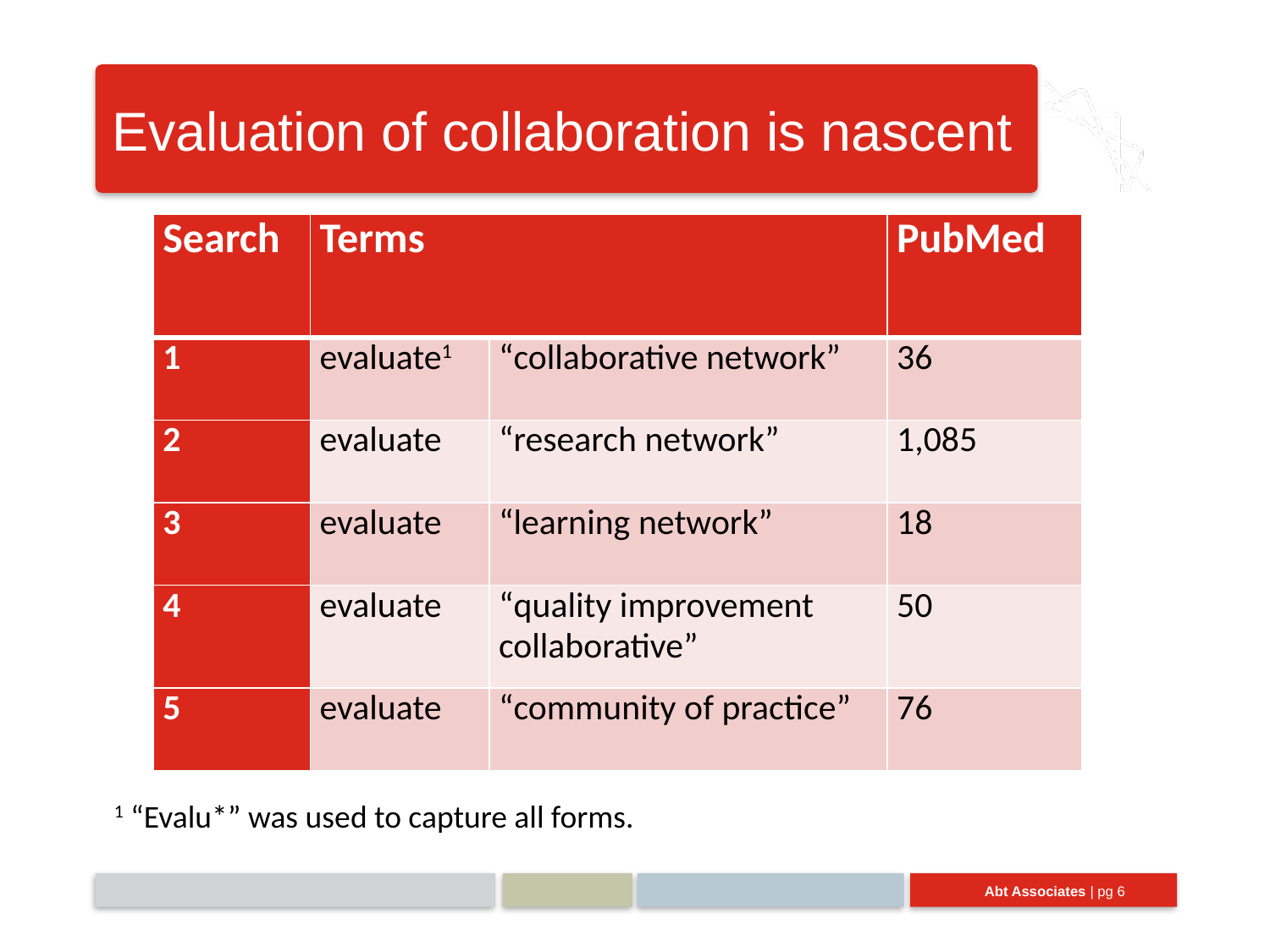

# Evaluation of collaboration is nascent
| Search | Terms |  | PubMed |
| --- | --- | --- | --- |
| 1 | evaluate1 | “collaborative network” | 36 |
| 2 | evaluate | “research network” | 1,085 |
| 3 | evaluate | “learning network” | 18 |
| 4 | evaluate | “quality improvement collaborative” | 50 |
| 5 | evaluate | “community of practice” | 76 |
1 “Evalu*” was used to capture all forms.